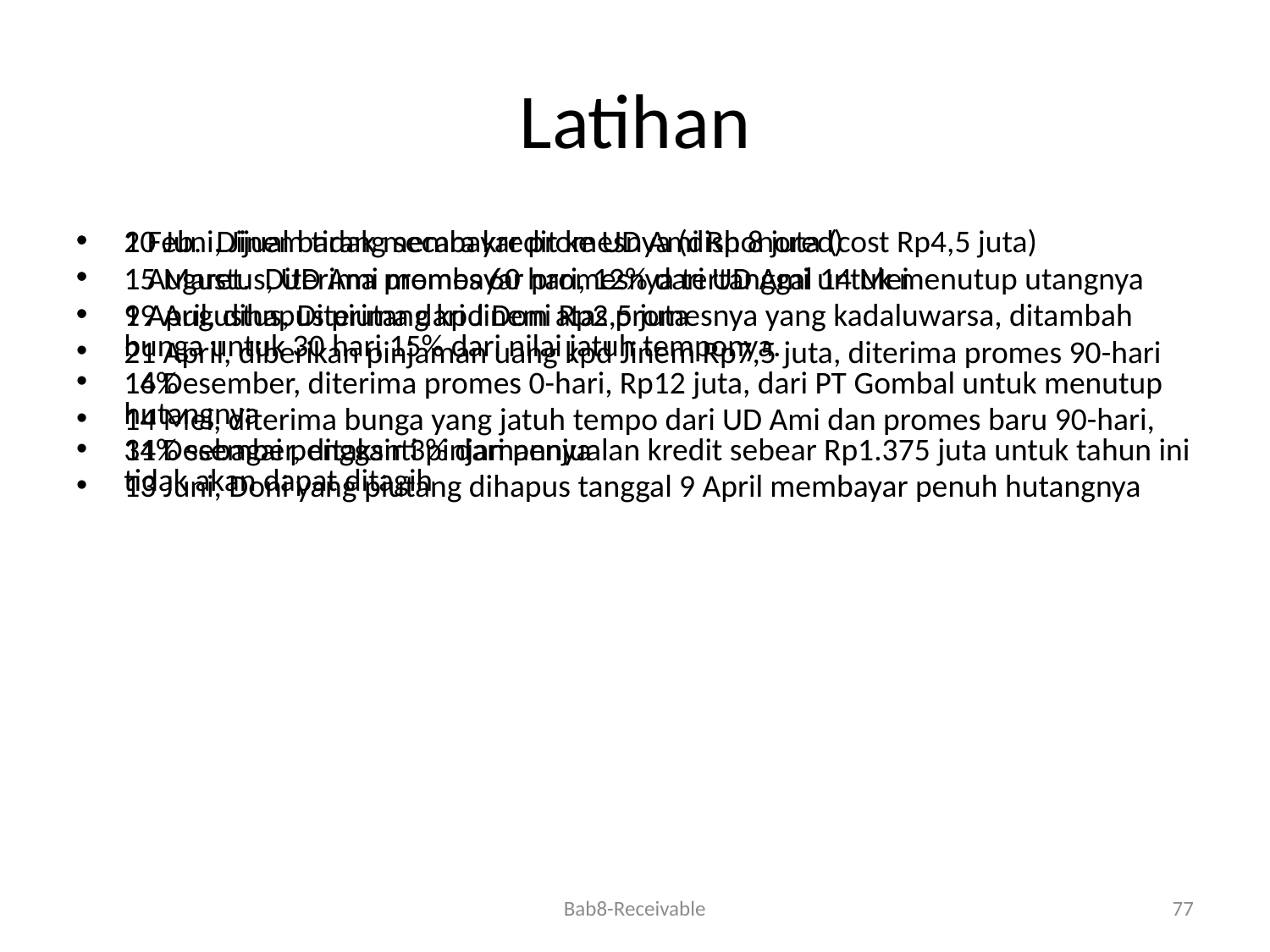

# Latihan
1 Feb.  Dijual barang secara kredit ke UD Ami Rp 8 juta (cost Rp4,5 juta)
15 Maret.  Diterima promes 60 hari, 12% dari UD Ami untuk menutup utangnya
9 April, dihapus piutang kpd Doni Rp2,5 juta
21 April, diberikan pinjaman uang kpd Jinem Rp7,5 juta, diterima promes 90-hari 14%
14 Mei, diterima bunga yang jatuh tempo dari UD Ami dan promes baru 90-hari, 14% sebagai pengganti pinjamannya
13 Juni, Doni yang piutang dihapus tanggal 9 April membayar penuh hutangnya

20 Juni, Jinem tidak membayar promesnya (dishonored)
1 Augustus, UD Ami membayar promesnya tertanggal 14 Mei
19 Augustus, Diterima dari Jinem atas promesnya yang kadaluwarsa, ditambah bunga untuk 30 hari 15% dari nilai jatuh temponya.
16 Desember, diterima promes 0-hari, Rp12 juta, dari PT Gombal untuk menutup hutangnya
31 Desember, ditaksir 3% dari penjualan kredit sebear Rp1.375 juta untuk tahun ini tidak akan dapat ditagih
Bab8-Receivable
77